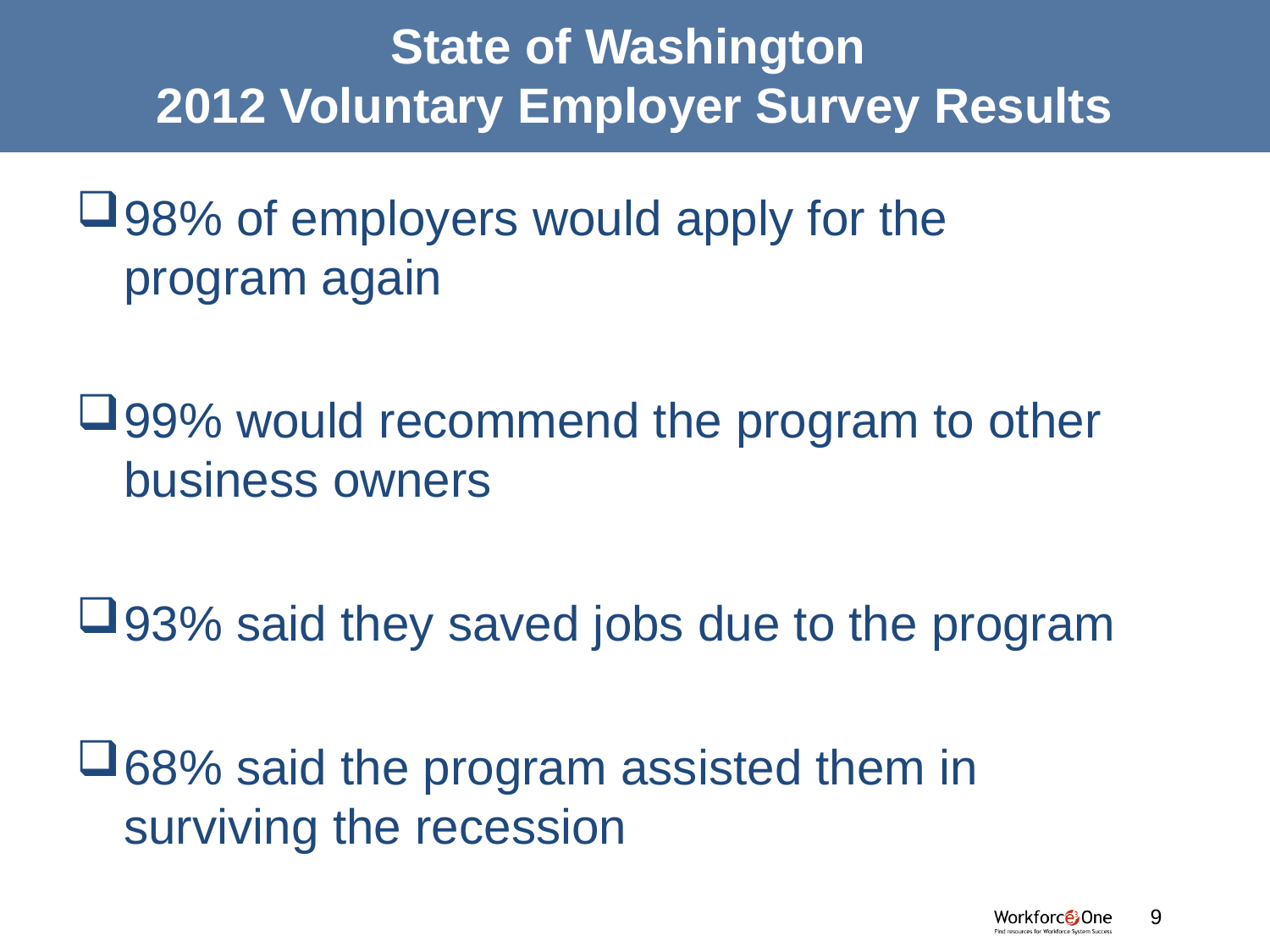

# State of Washington 2012 Voluntary Employer Survey Results
98% of employers would apply for the  program again
99% would recommend the program to other business owners
93% said they saved jobs due to the program
68% said the program assisted them in surviving the recession
#
9